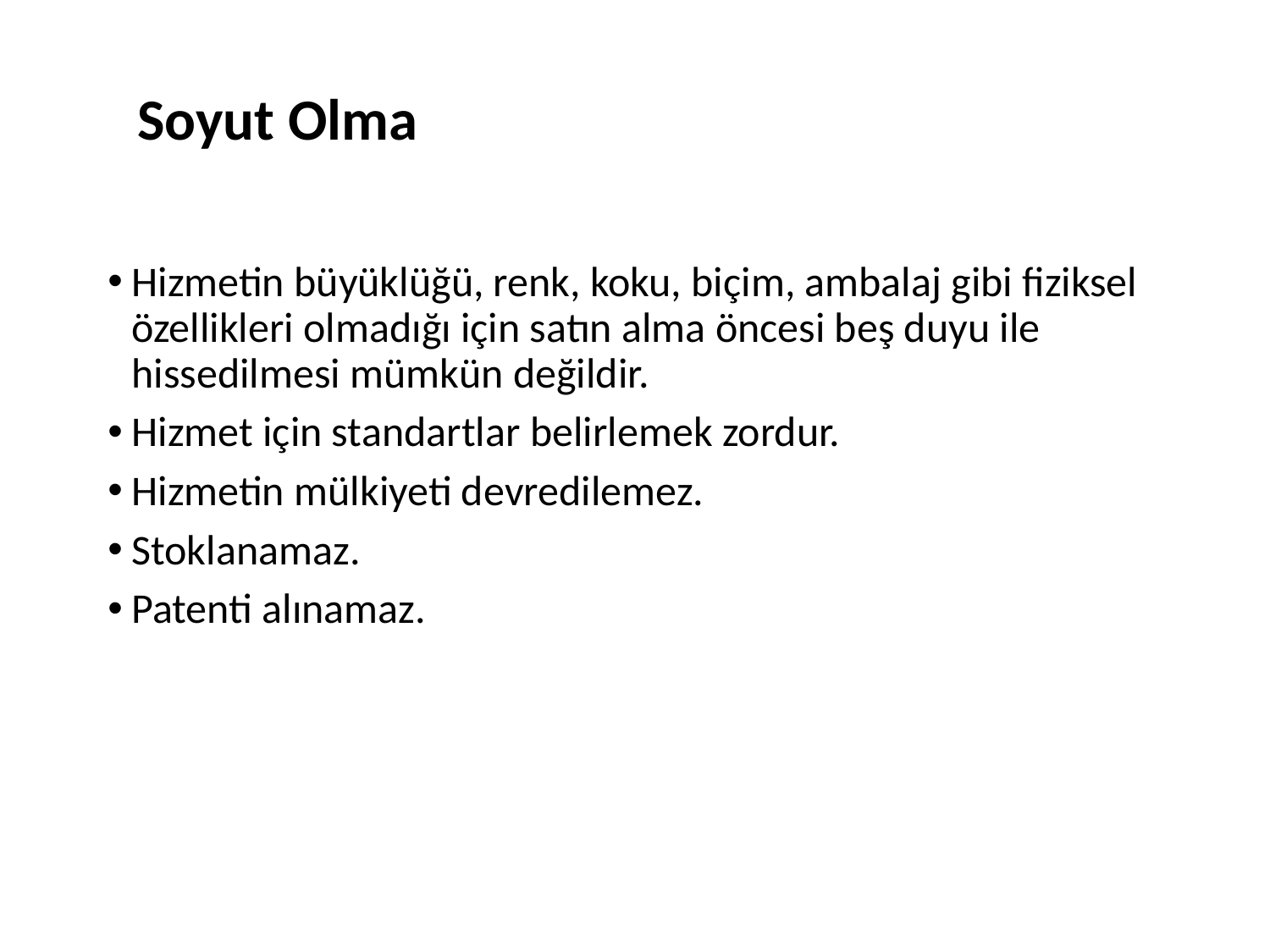

Soyut Olma
Hizmetin büyüklüğü, renk, koku, biçim, ambalaj gibi fiziksel özellikleri olmadığı için satın alma öncesi beş duyu ile hissedilmesi mümkün değildir.
Hizmet için standartlar belirlemek zordur.
Hizmetin mülkiyeti devredilemez.
Stoklanamaz.
Patenti alınamaz.